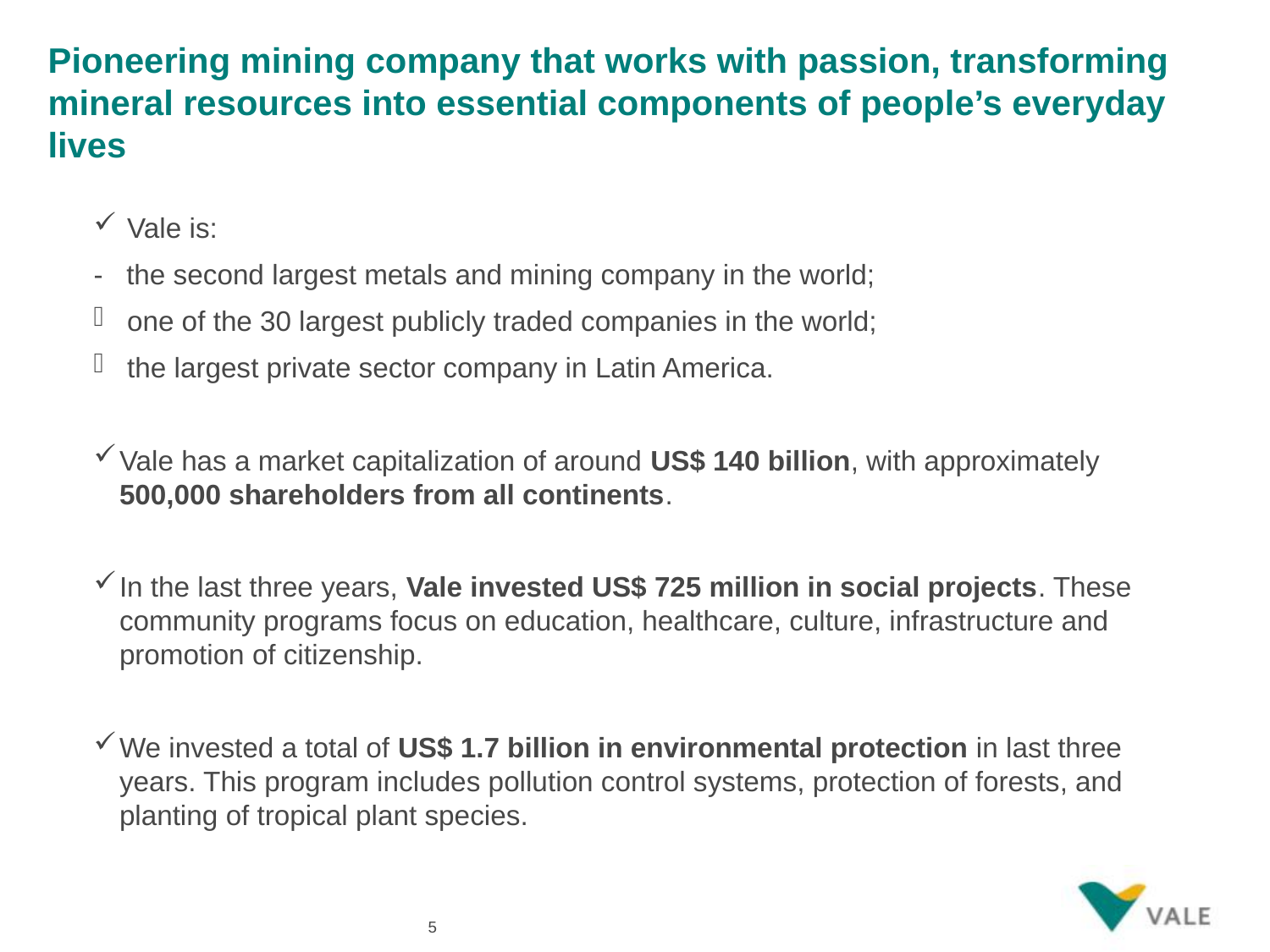

Pioneering mining company that works with passion, transforming mineral resources into essential components of people’s everyday lives

 Vale is:
-   the second largest metals and mining company in the world;
 one of the 30 largest publicly traded companies in the world;
 the largest private sector company in Latin America.

Vale has a market capitalization of around US$ 140 billion, with approximately 500,000 shareholders from all continents.

In the last three years, Vale invested US$ 725 million in social projects. These community programs focus on education, healthcare, culture, infrastructure and promotion of citizenship.

We invested a total of US$ 1.7 billion in environmental protection in last three years. This program includes pollution control systems, protection of forests, and planting of tropical plant species.
5